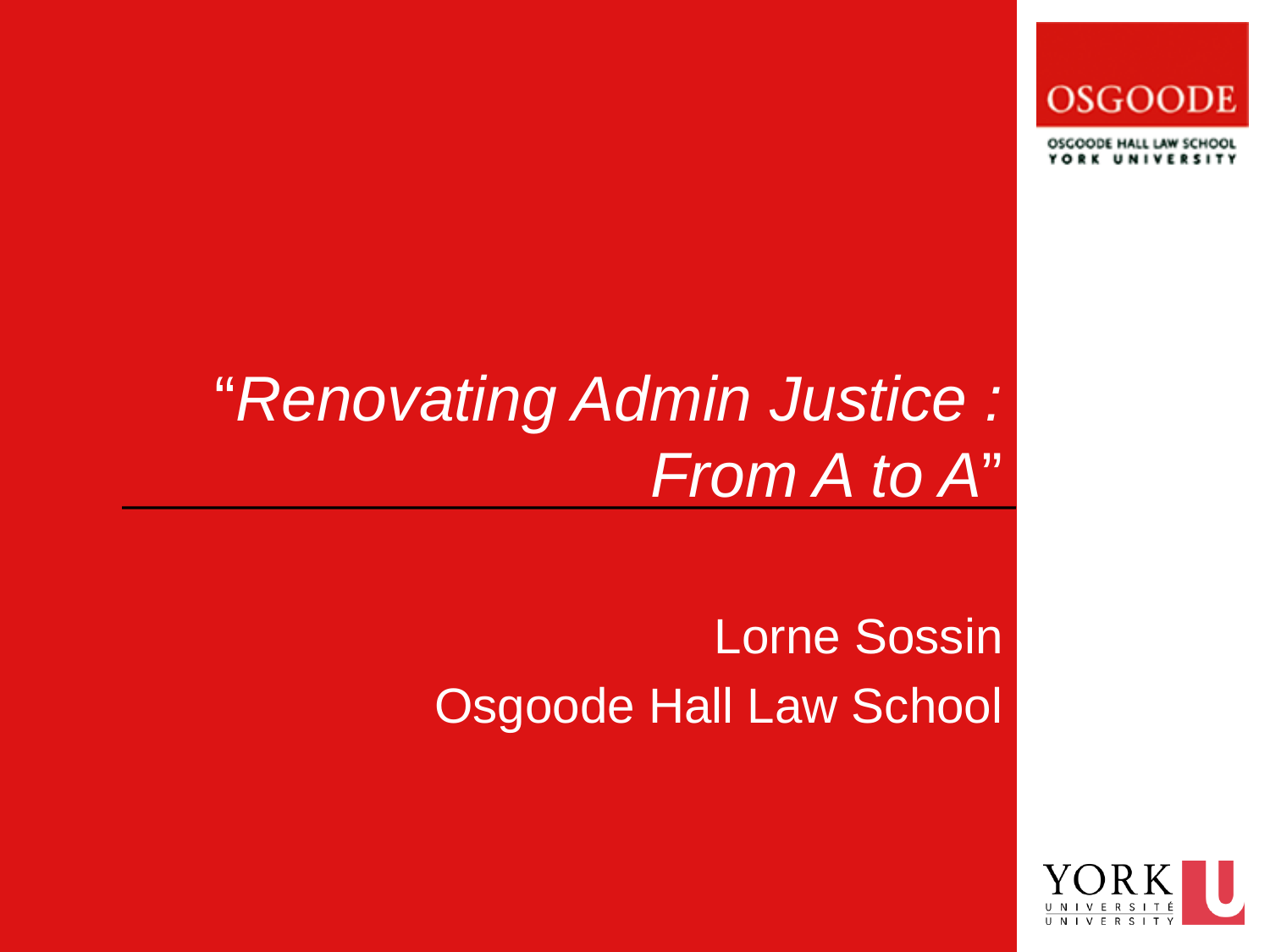

# “Renovating Admin Justice : From A to A”

Lorne Sossin
Osgoode Hall Law School